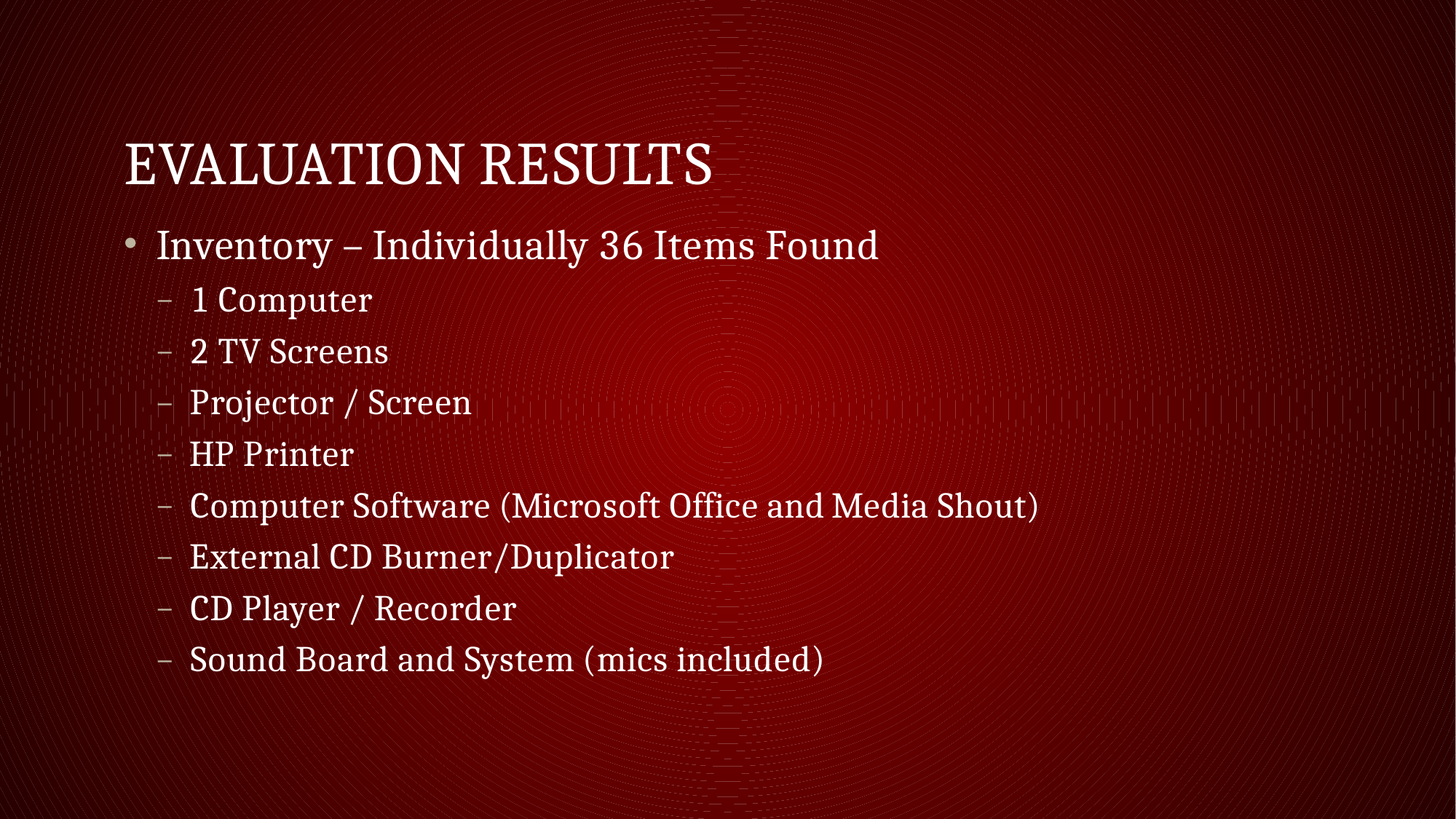

# Evaluation Results
Inventory – Individually 36 Items Found
1 Computer
2 TV Screens
Projector / Screen
HP Printer
Computer Software (Microsoft Office and Media Shout)
External CD Burner/Duplicator
CD Player / Recorder
Sound Board and System (mics included)